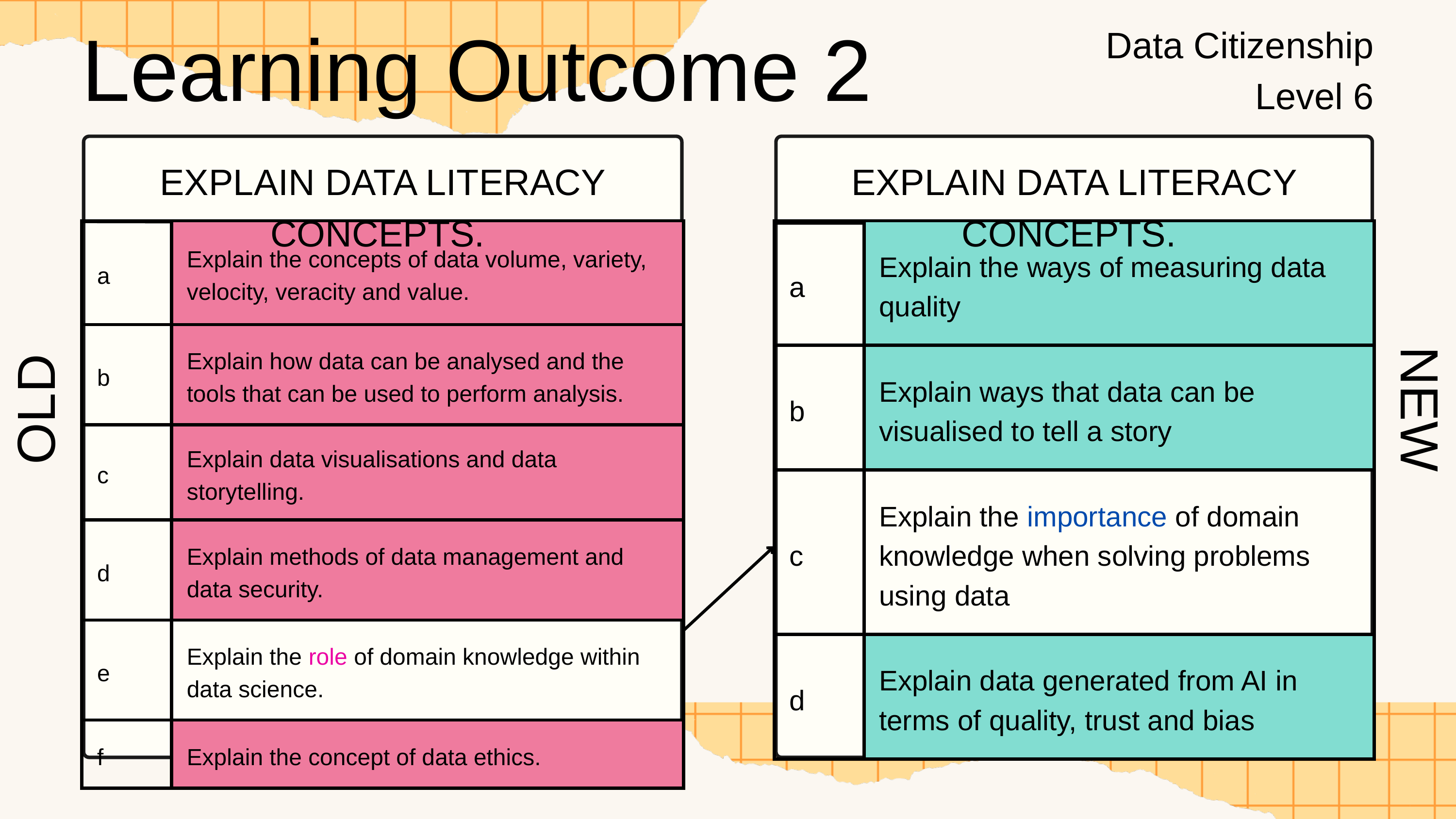

Learning Outcome 2
Data Citizenship
Level 6

EXPLAIN DATA LITERACY CONCEPTS.
EXPLAIN DATA LITERACY CONCEPTS.
| a | Explain the concepts of data volume, variety, velocity, veracity and value. |
| --- | --- |
| b | Explain how data can be analysed and the tools that can be used to perform analysis. |
| c | Explain data visualisations and data storytelling. |
| d | Explain methods of data management and data security. |
| e | Explain the role of domain knowledge within data science. |
| f | Explain the concept of data ethics. |
| a | Explain the ways of measuring data quality |
| --- | --- |
| b | Explain ways that data can be visualised to tell a story |
| c | Explain the importance of domain knowledge when solving problems using data |
| d | Explain data generated from AI in terms of quality, trust and bias |

OLD
NEW